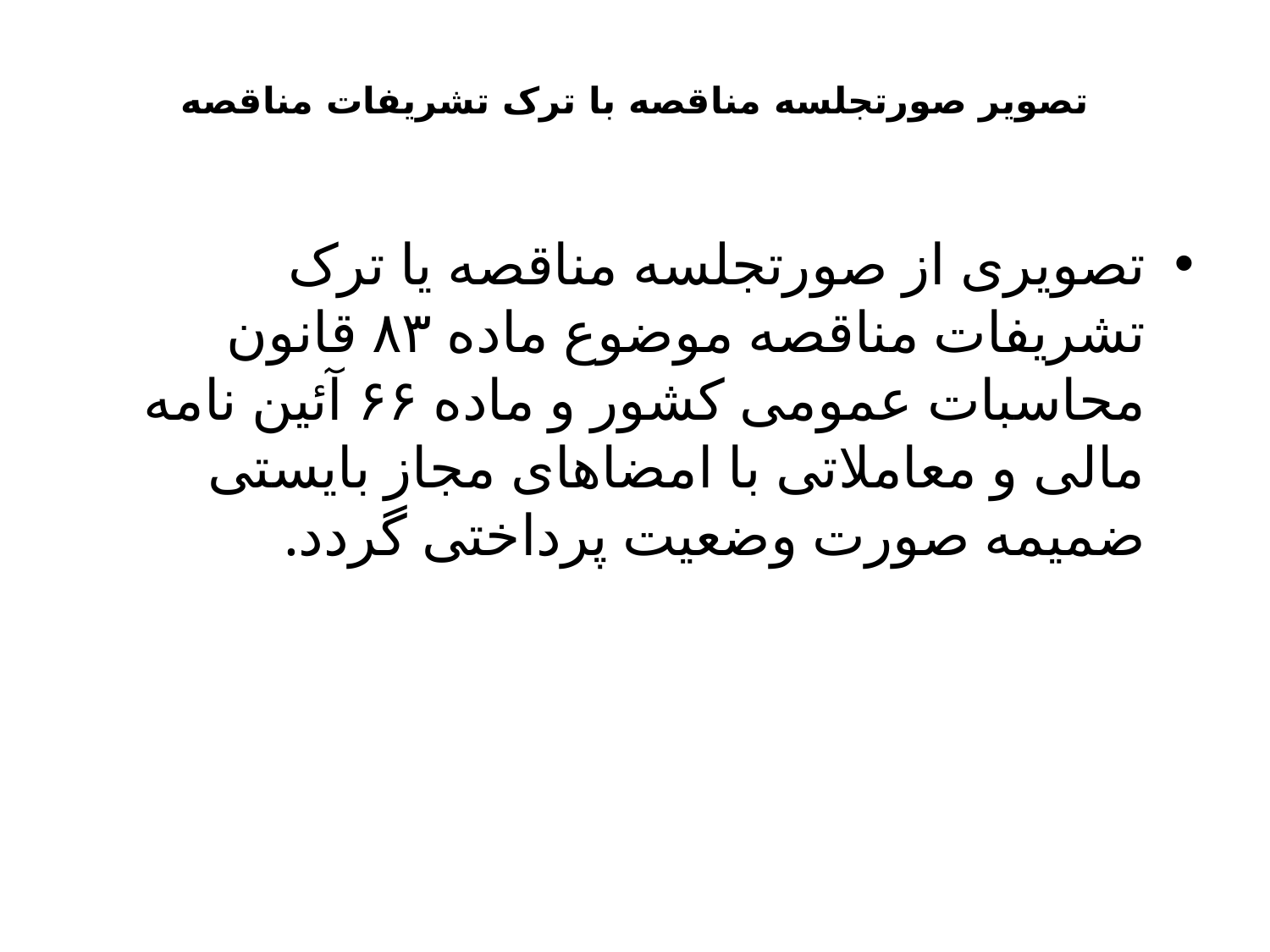

# تصویر صورتجلسه مناقصه با ترک تشریفات مناقصه
تصویری از صورتجلسه مناقصه یا ترک تشریفات مناقصه موضوع ماده ۸۳ قانون محاسبات عمومی کشور و ماده ۶۶ آئین نامه مالی و معاملاتی با امضاهای مجاز بایستی ضمیمه صورت وضعیت پرداختی گردد.